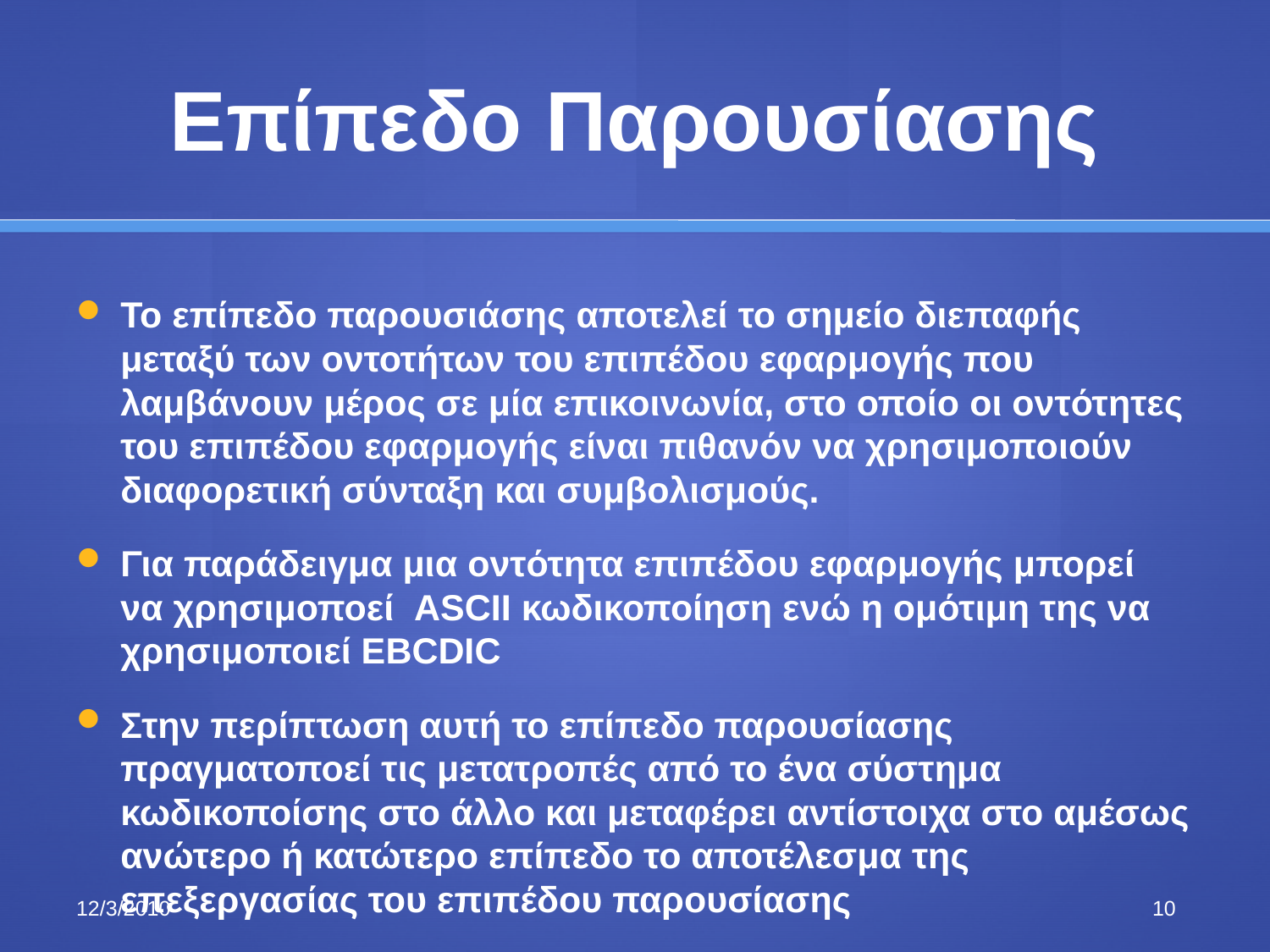

# Επίπεδο Παρουσίασης
Το επίπεδο παρουσιάσης αποτελεί το σημείο διεπαφής μεταξύ των οντοτήτων του επιπέδου εφαρμογής που λαμβάνουν μέρος σε μία επικοινωνία, στο οποίο οι οντότητες του επιπέδου εφαρμογής είναι πιθανόν να χρησιμοποιούν διαφορετική σύνταξη και συμβολισμούς.
Για παράδειγμα μια οντότητα επιπέδου εφαρμογής μπορεί  να χρησιμοποεί  ASCII κωδικοποίηση ενώ η ομότιμη της να χρησιμοποιεί EBCDIC
Στην περίπτωση αυτή το επίπεδο παρουσίασης πραγματοποεί τις μετατροπές από το ένα σύστημα κωδικοποίσης στο άλλο και μεταφέρει αντίστοιχα στο αμέσως ανώτερο ή κατώτερο επίπεδο το αποτέλεσμα της επεξεργασίας του επιπέδου παρουσίασης
12/3/2010
10